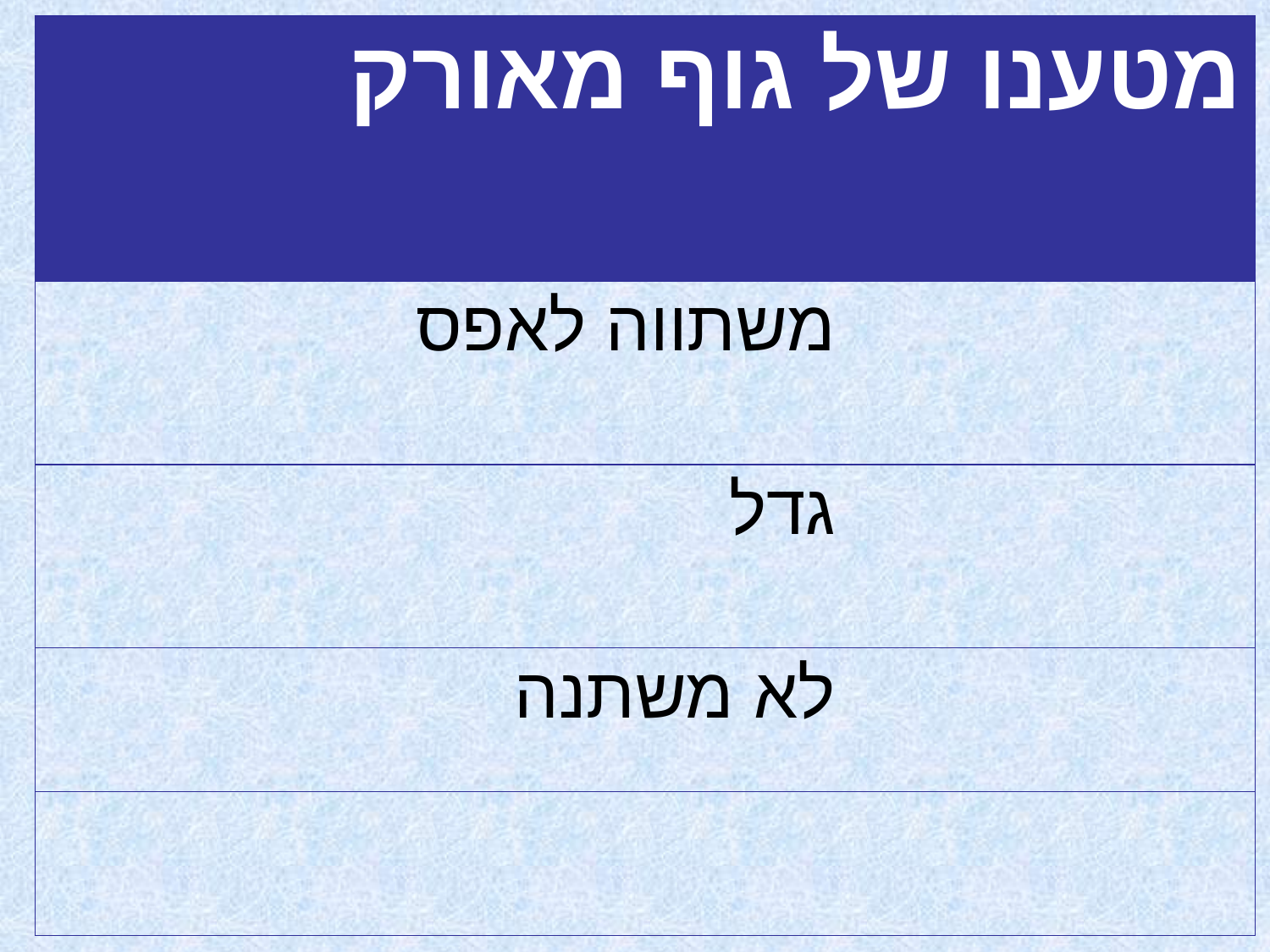

| מטענו של גוף מאורק |  |
| --- | --- |
| משתווה לאפס |  |
| גדל |  |
| לא משתנה |  |
|  |  |